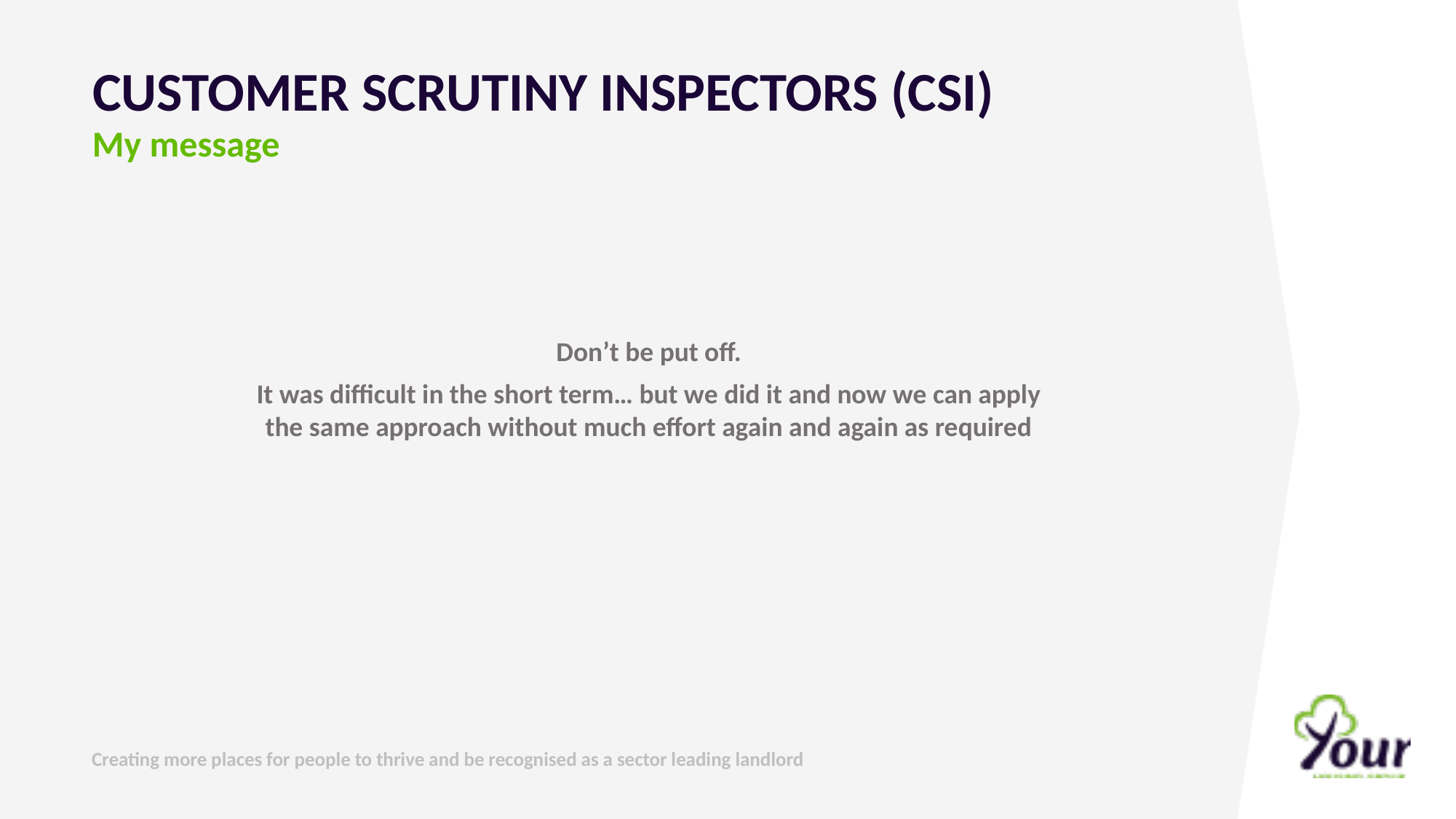

CUSTOMER SCRUTINY INSPECTORS (CSI)
My message
Don’t be put off.
It was difficult in the short term… but we did it and now we can apply the same approach without much effort again and again as required